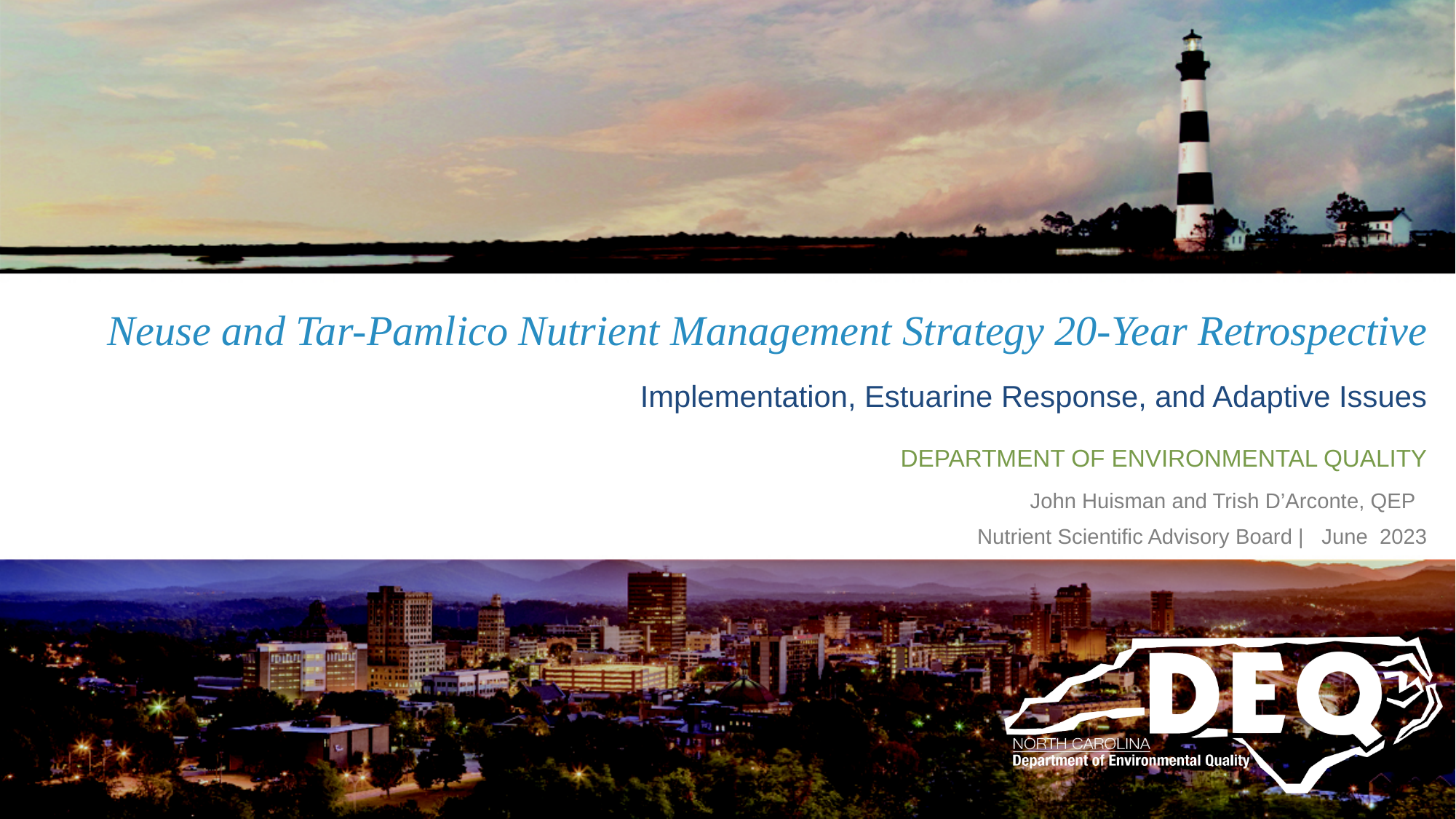

# Neuse and Tar-Pamlico Nutrient Management Strategy 20-Year Retrospective
Implementation, Estuarine Response, and Adaptive Issues
Department of Environmental Quality
John Huisman and Trish D’Arconte, QEP
Nutrient Scientific Advisory Board |   June  2023